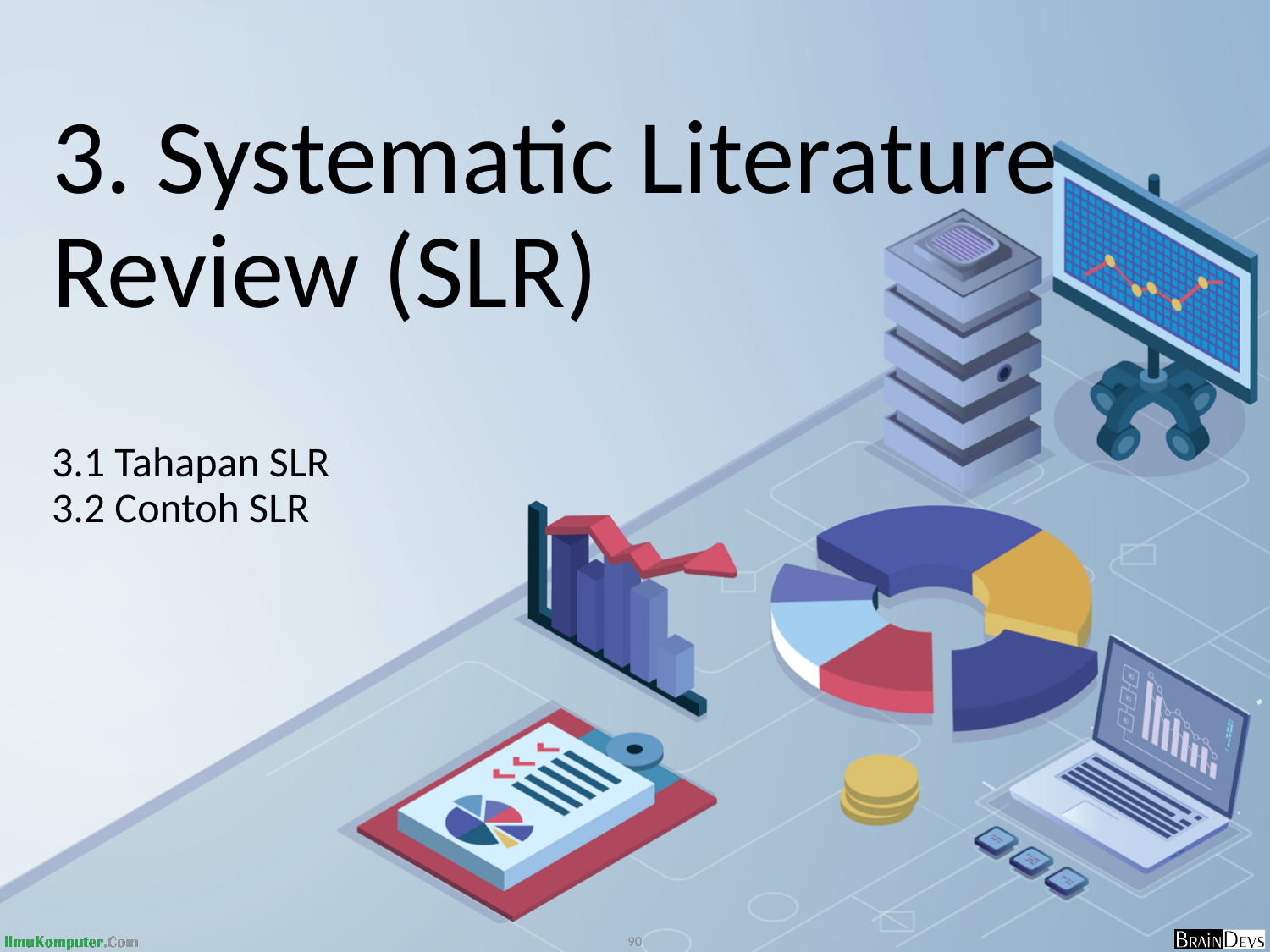

# 3. Systematic Literature Review (SLR)
3.1 Tahapan SLR
3.2 Contoh SLR
90